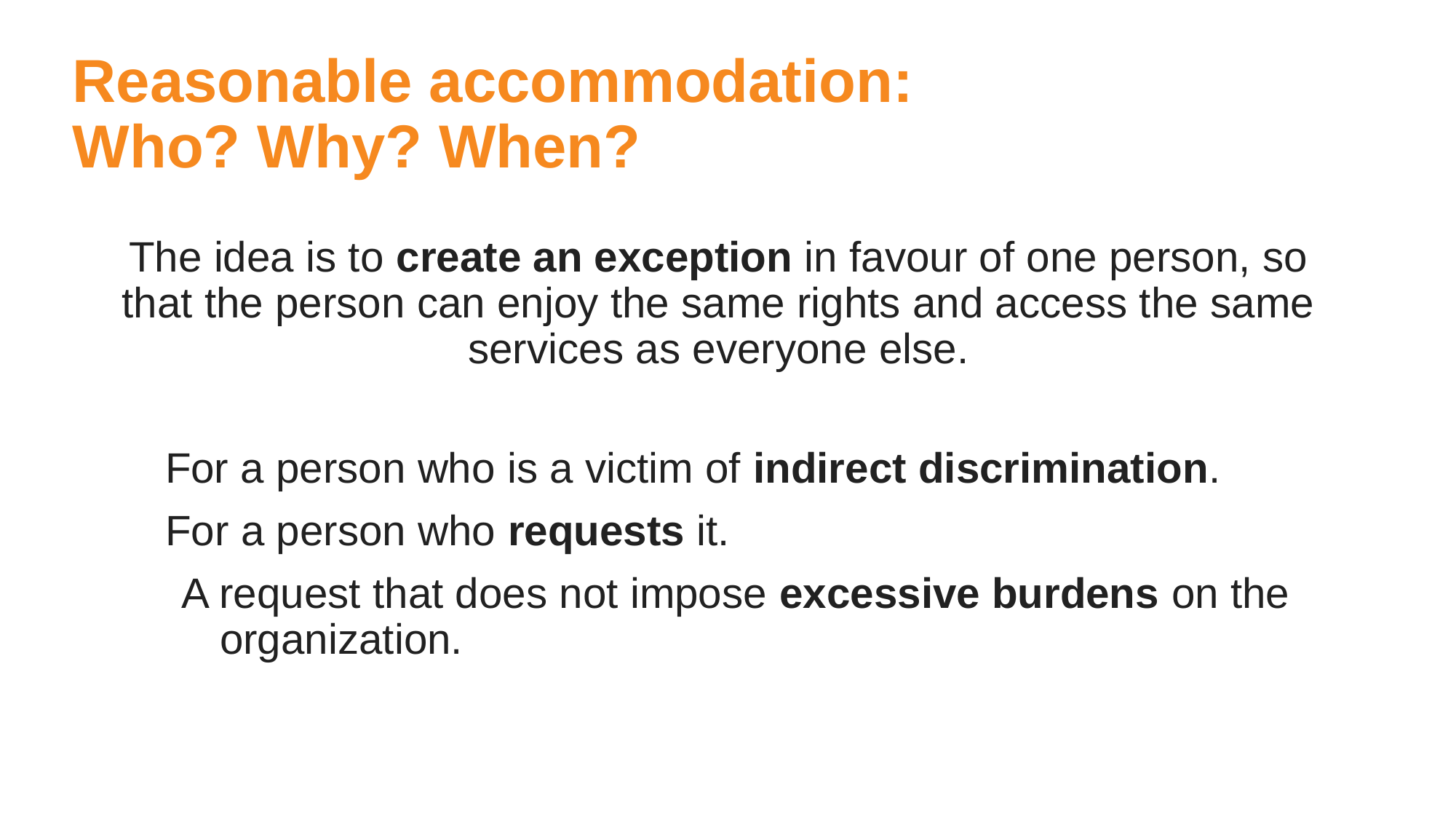

# Reasonable accommodation: Who? Why? When?
The idea is to create an exception in favour of one person, so that the person can enjoy the same rights and access the same services as everyone else.
For a person who is a victim of indirect discrimination.
For a person who requests it.
A request that does not impose excessive burdens on the organization.